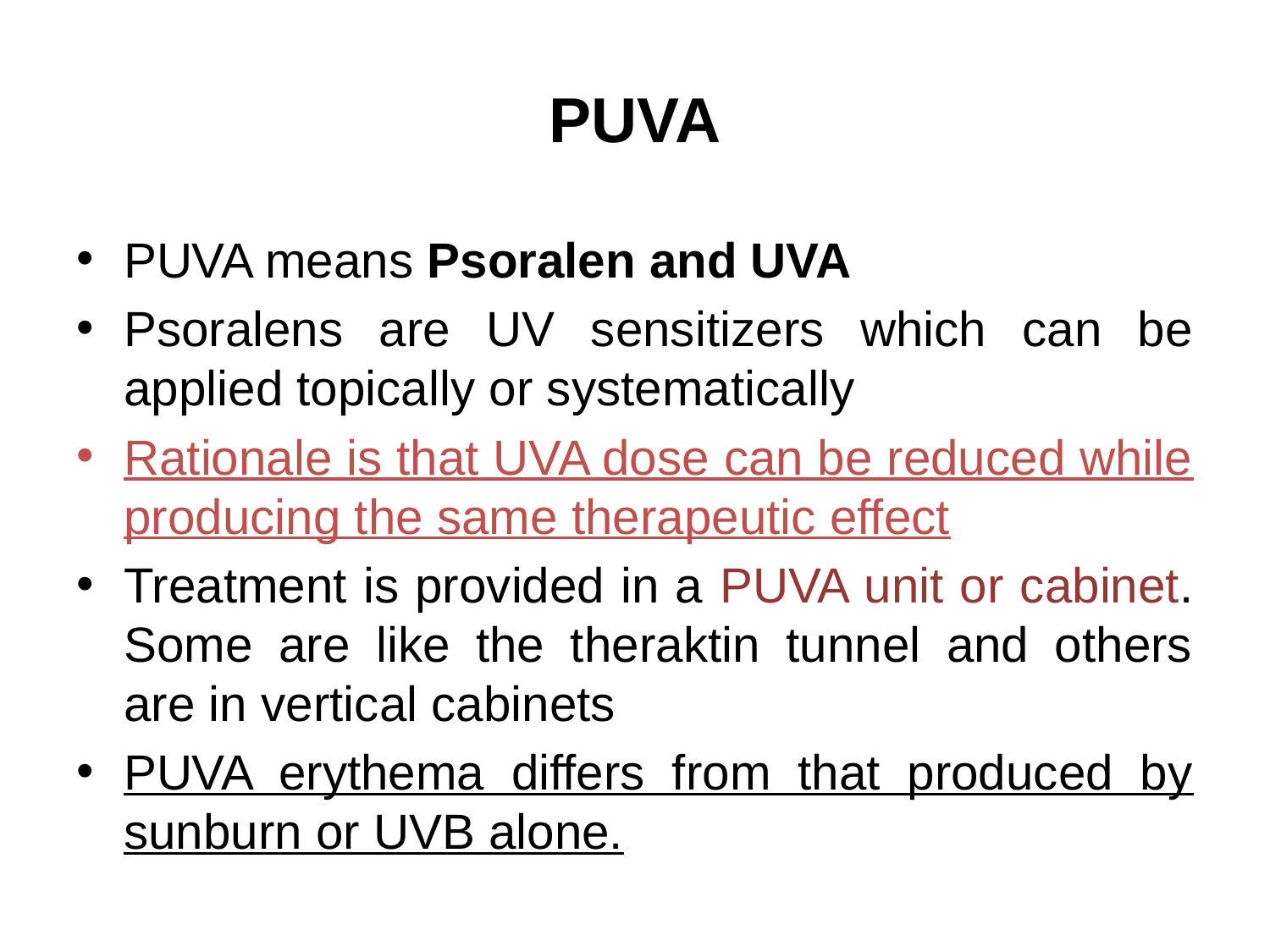

# PUVA
PUVA means Psoralen and UVA
Psoralens are UV sensitizers which can be applied topically or systematically
Rationale is that UVA dose can be reduced while producing the same therapeutic effect
Treatment is provided in a PUVA unit or cabinet. Some are like the theraktin tunnel and others are in vertical cabinets
PUVA erythema differs from that produced by sunburn or UVB alone.